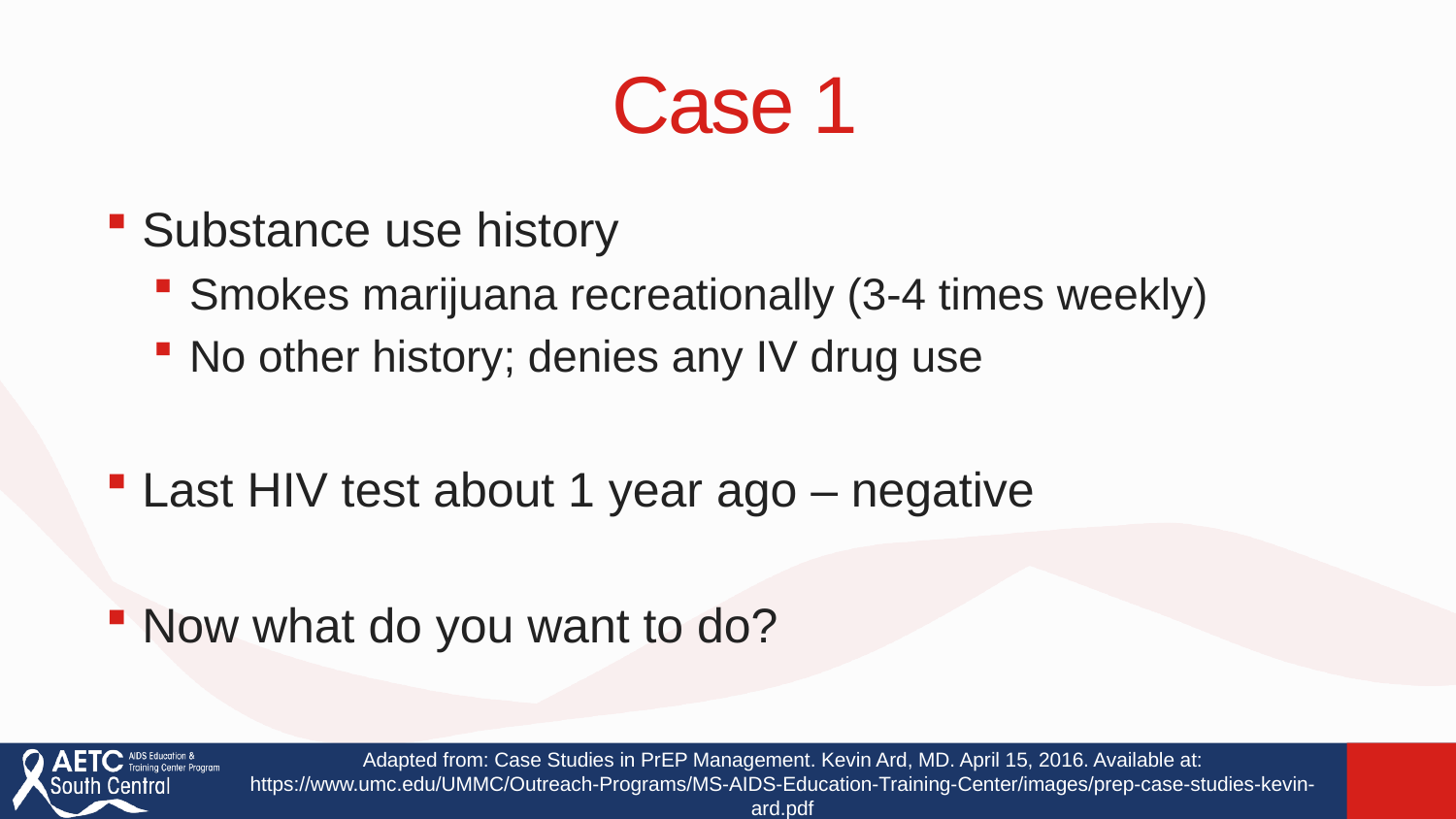

# Case 1
Substance use history
Smokes marijuana recreationally (3-4 times weekly)
No other history; denies any IV drug use

Last HIV test about 1 year ago – negative

Now what do you want to do?
Adapted from: Case Studies in PrEP Management. Kevin Ard, MD. April 15, 2016. Available at: https://www.umc.edu/UMMC/Outreach-Programs/MS-AIDS-Education-Training-Center/images/prep-case-studies-kevin-ard.pdf